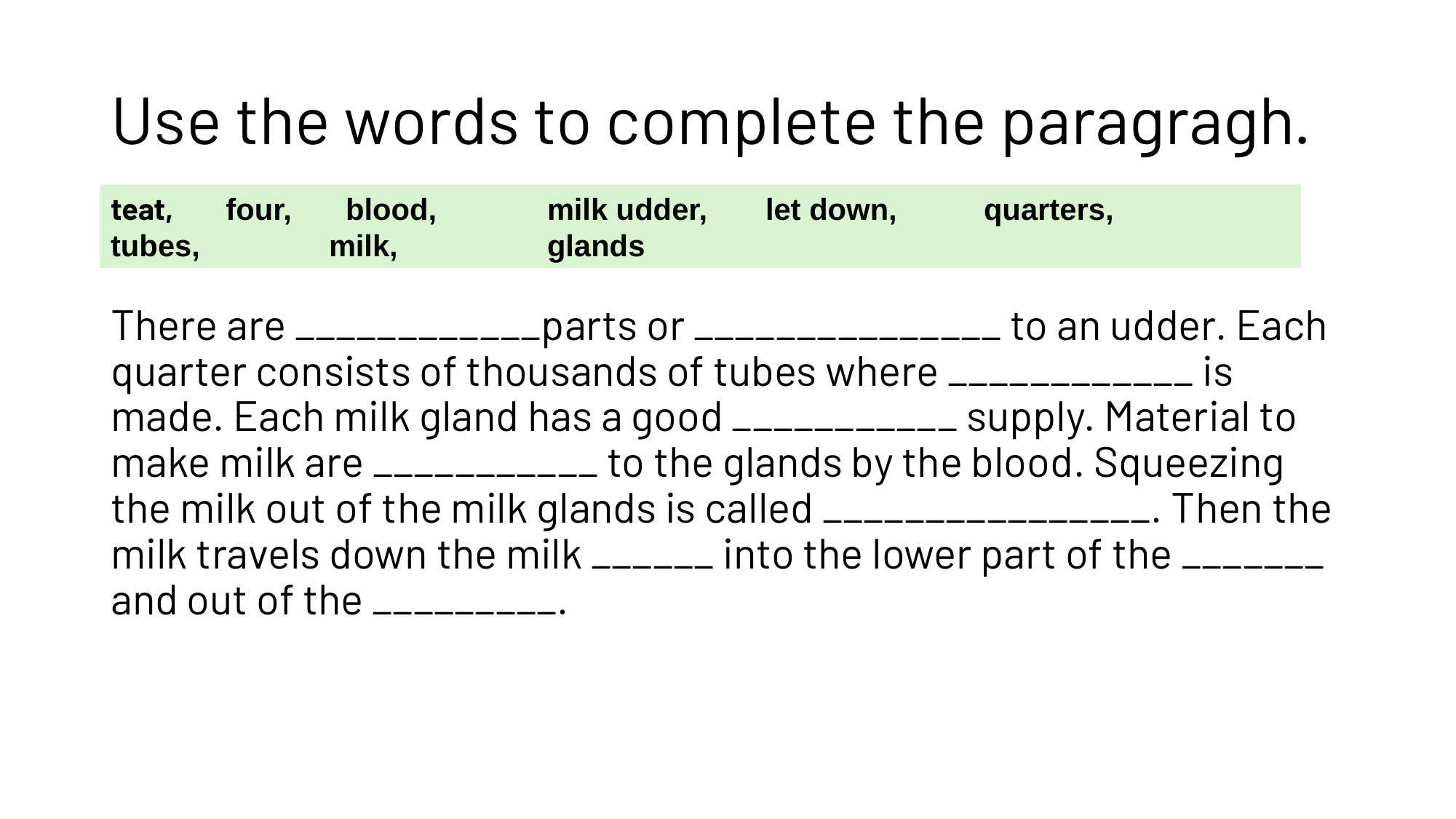

# Use the words to complete the paragragh.
teat,	 four,	  blood,		milk udder,  	let down, 	quarters, 	tubes, 		milk, 		glands
There are ____________parts or _______________ to an udder. Each quarter consists of thousands of tubes where ____________ is made. Each milk gland has a good ___________ supply. Material to make milk are ___________ to the glands by the blood. Squeezing the milk out of the milk glands is called ________________. Then the milk travels down the milk ______ into the lower part of the _______ and out of the _________.